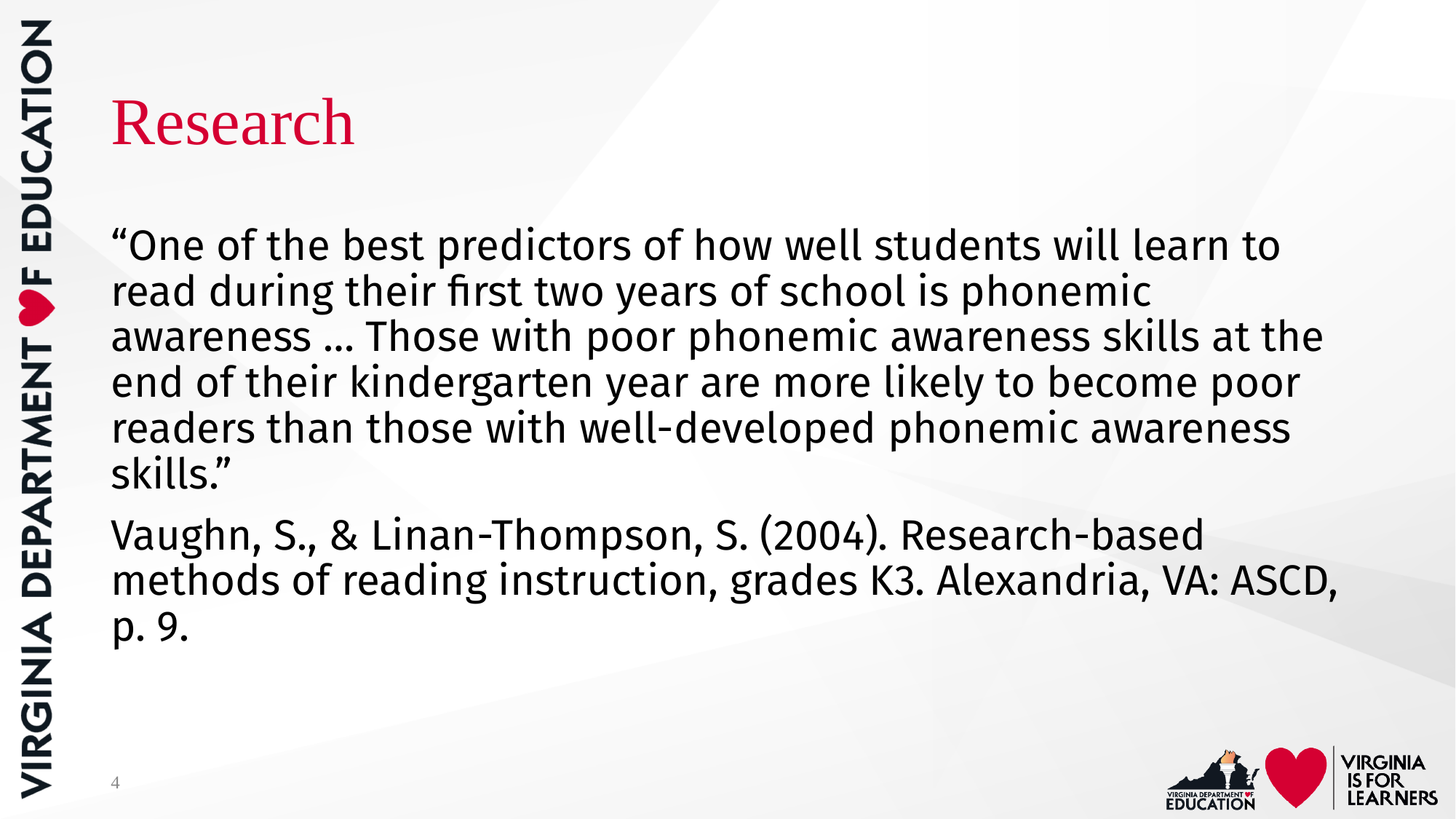

# Research
“One of the best predictors of how well students will learn to read during their first two years of school is phonemic awareness … Those with poor phonemic awareness skills at the end of their kindergarten year are more likely to become poor readers than those with well-developed phonemic awareness skills.”
Vaughn, S., & Linan-Thompson, S. (2004). Research-based methods of reading instruction, grades K3. Alexandria, VA: ASCD, p. 9.
4